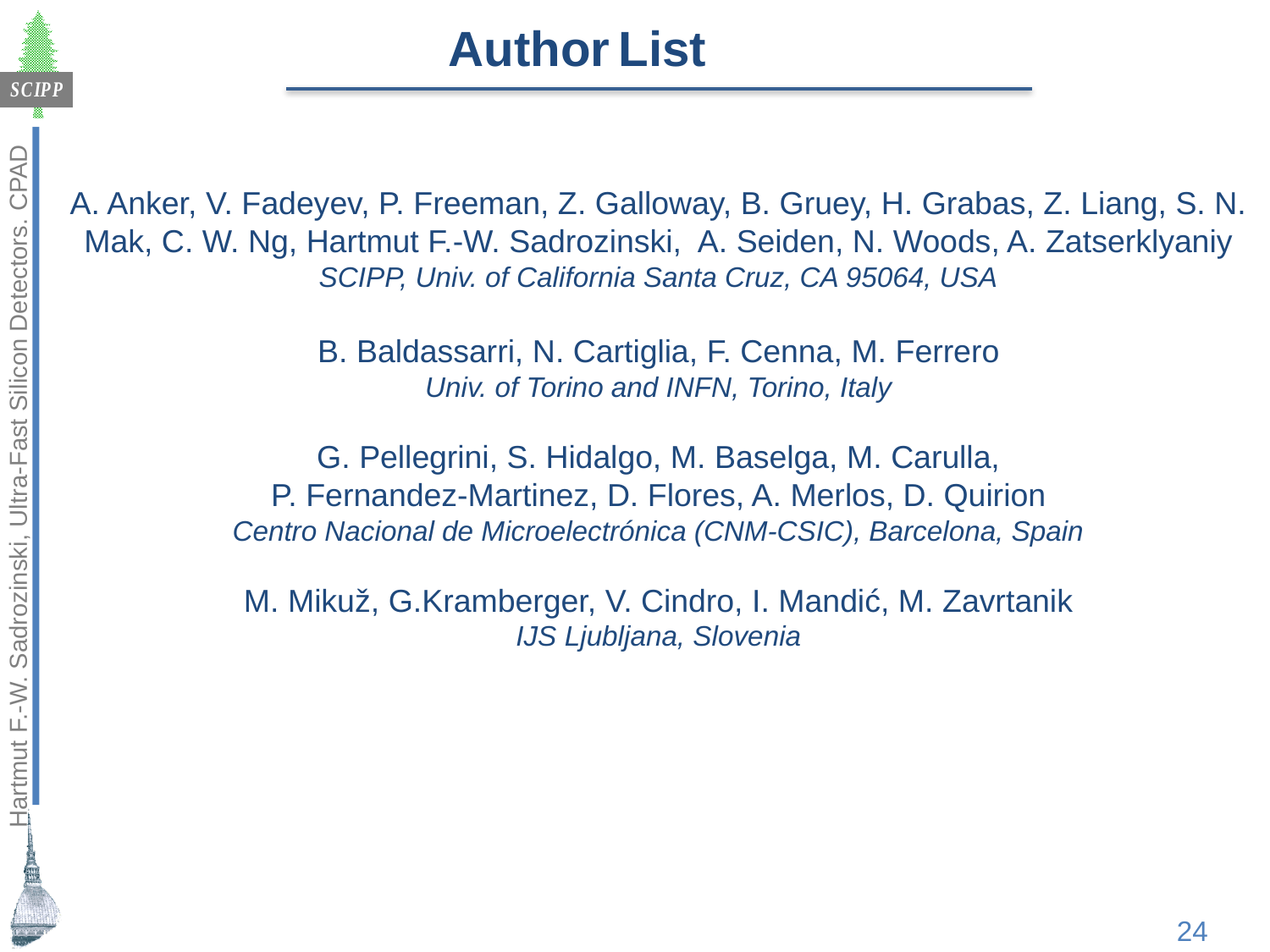

Author List
A. Anker, V. Fadeyev, P. Freeman, Z. Galloway, B. Gruey, H. Grabas, Z. Liang, S. N. Mak, C. W. Ng, Hartmut F.-W. Sadrozinski,  A. Seiden, N. Woods, A. Zatserklyaniy
SCIPP, Univ. of California Santa Cruz, CA 95064, USA
B. Baldassarri, N. Cartiglia, F. Cenna, M. Ferrero
Univ. of Torino and INFN, Torino, Italy

G. Pellegrini, S. Hidalgo, M. Baselga, M. Carulla,
P. Fernandez-Martinez, D. Flores, A. Merlos, D. Quirion
Centro Nacional de Microelectrónica (CNM-CSIC), Barcelona, Spain

M. Mikuž, G.Kramberger, V. Cindro, I. Mandić, M. Zavrtanik
IJS Ljubljana, Slovenia
Hartmut F.-W. Sadrozinski, Ultra-Fast Silicon Detectors. CPAD
24